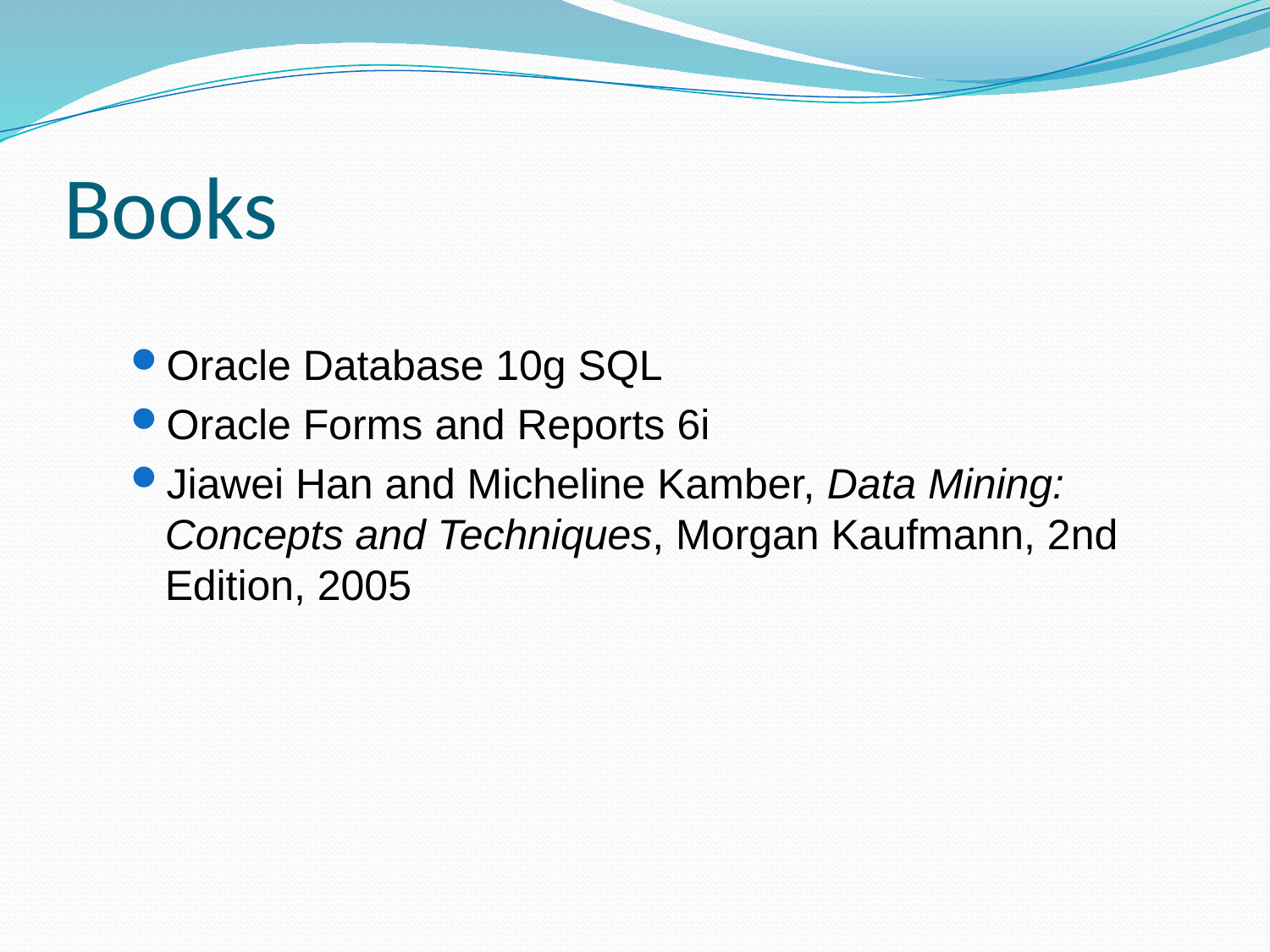

# Books

Oracle Database 10g SQL
Oracle Forms and Reports 6i
Jiawei Han and Micheline Kamber, Data Mining: Concepts and Techniques, Morgan Kaufmann, 2nd Edition, 2005